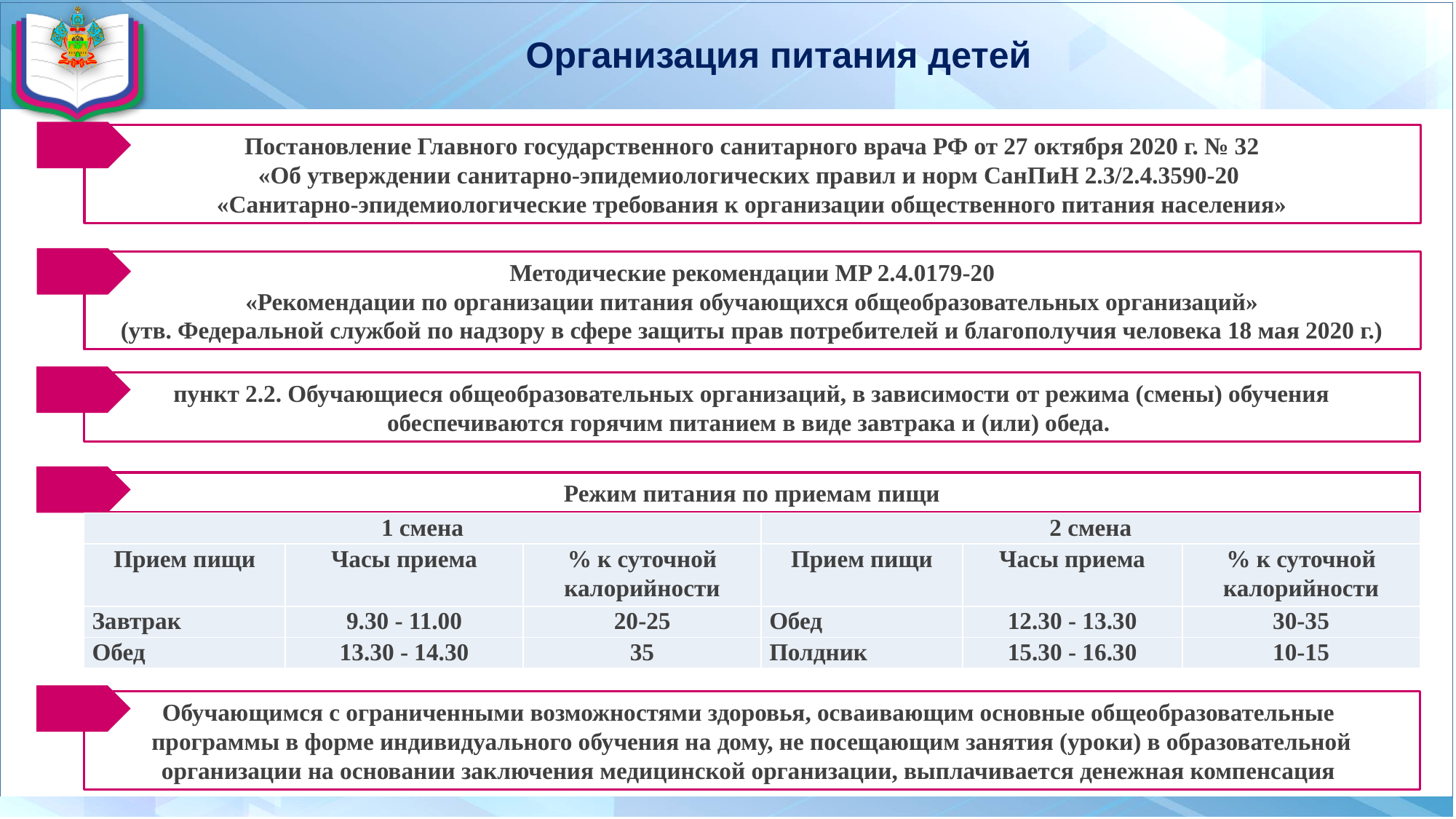

# Организация питания детей

Постановление Главного государственного санитарного врача РФ от 27 октября 2020 г. № 32
«Об утверждении санитарно-эпидемиологических правил и норм СанПиН 2.3/2.4.3590-20
«Санитарно-эпидемиологические требования к организации общественного питания населения»

Методические рекомендации MP 2.4.0179-20
«Рекомендации по организации питания обучающихся общеобразовательных организаций»
(утв. Федеральной службой по надзору в сфере защиты прав потребителей и благополучия человека 18 мая 2020 г.)

пункт 2.2. Обучающиеся общеобразовательных организаций, в зависимости от режима (смены) обучения обеспечиваются горячим питанием в виде завтрака и (или) обеда.

Режим питания по приемам пищи
| 1 смена |  |  | 2 смена |  |  |
| --- | --- | --- | --- | --- | --- |
| Прием пищи | Часы приема | % к суточной калорийности | Прием пищи | Часы приема | % к суточной калорийности |
| Завтрак | 9.30 - 11.00 | 20-25 | Обед | 12.30 - 13.30 | 30-35 |
| Обед | 13.30 - 14.30 | 35 | Полдник | 15.30 - 16.30 | 10-15 |

Обучающимся с ограниченными возможностями здоровья, осваивающим основные общеобразовательные
программы в форме индивидуального обучения на дому, не посещающим занятия (уроки) в образовательной организации на основании заключения медицинской организации, выплачивается денежная компенсация